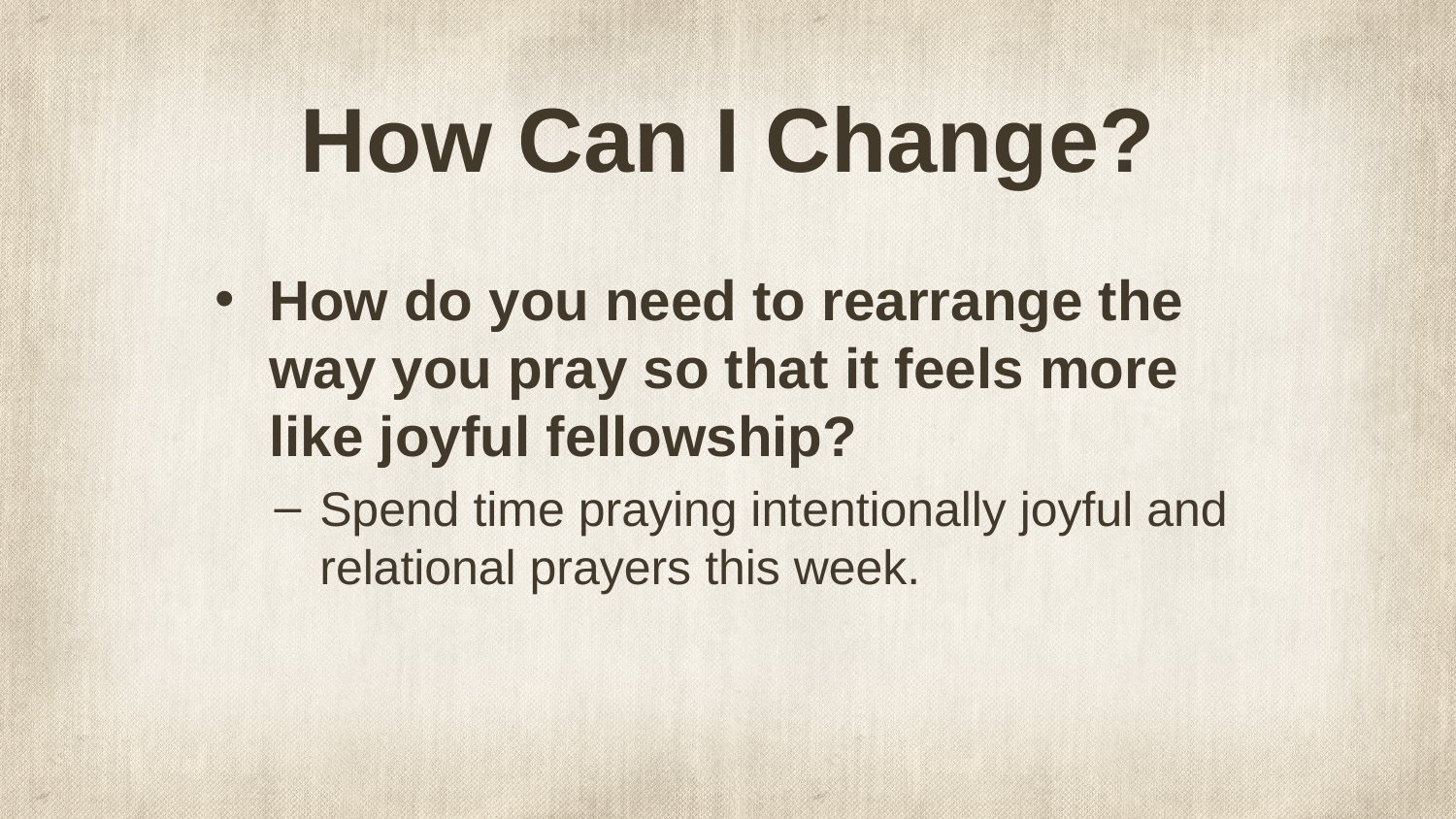

# How Can I Change?
How do you need to rearrange the way you pray so that it feels more like joyful fellowship?
Spend time praying intentionally joyful and relational prayers this week.